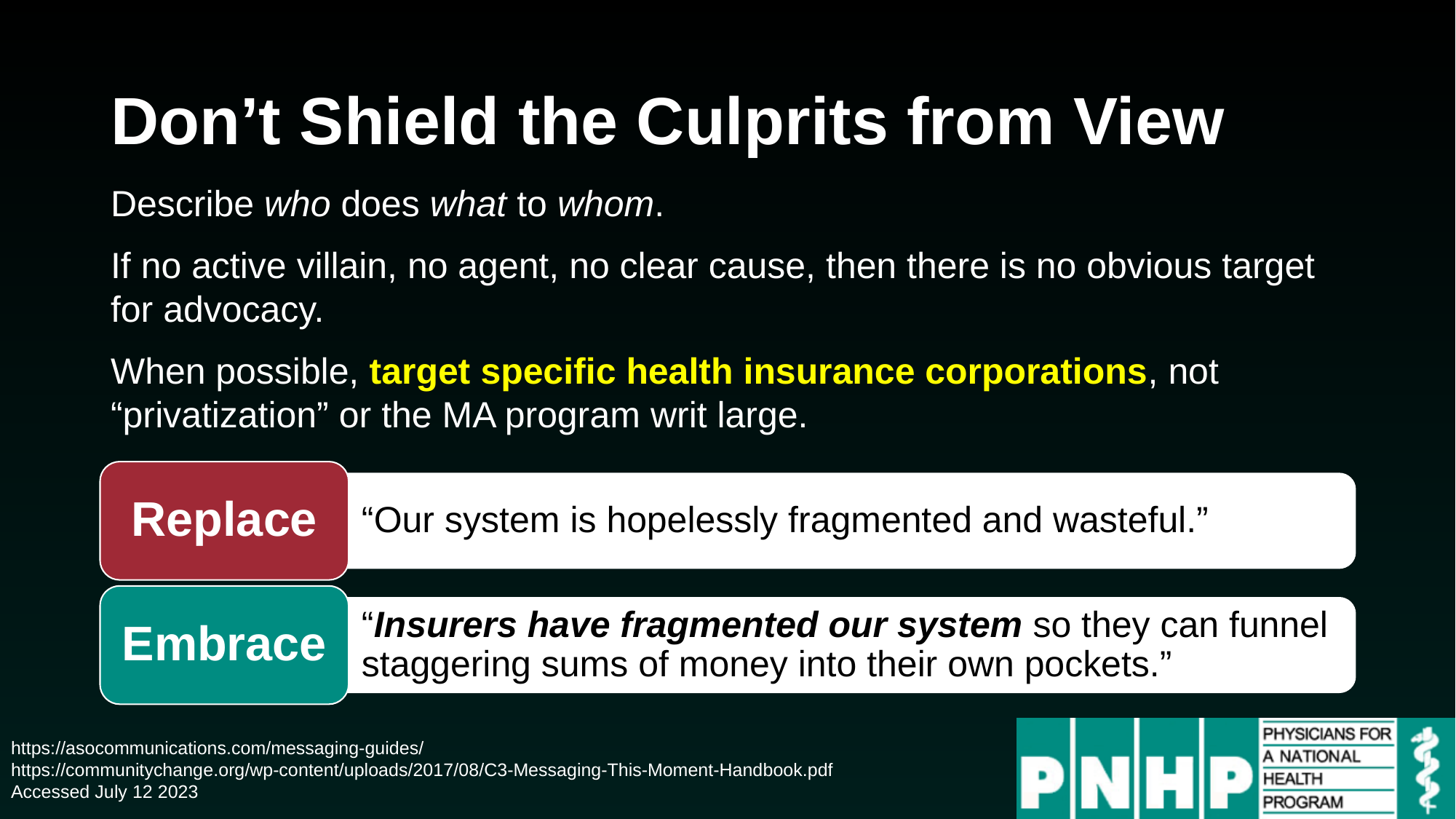

# Don’t Shield the Culprits from View
Describe who does what to whom.
If no active villain, no agent, no clear cause, then there is no obvious target for advocacy.
When possible, target specific health insurance corporations, not “privatization” or the MA program writ large.
Replace
“Our system is hopelessly fragmented and wasteful.”
Embrace
“Insurers have fragmented our system so they can funnel staggering sums of money into their own pockets.”
https://asocommunications.com/messaging-guides/
https://communitychange.org/wp-content/uploads/2017/08/C3-Messaging-This-Moment-Handbook.pdf
Accessed July 12 2023